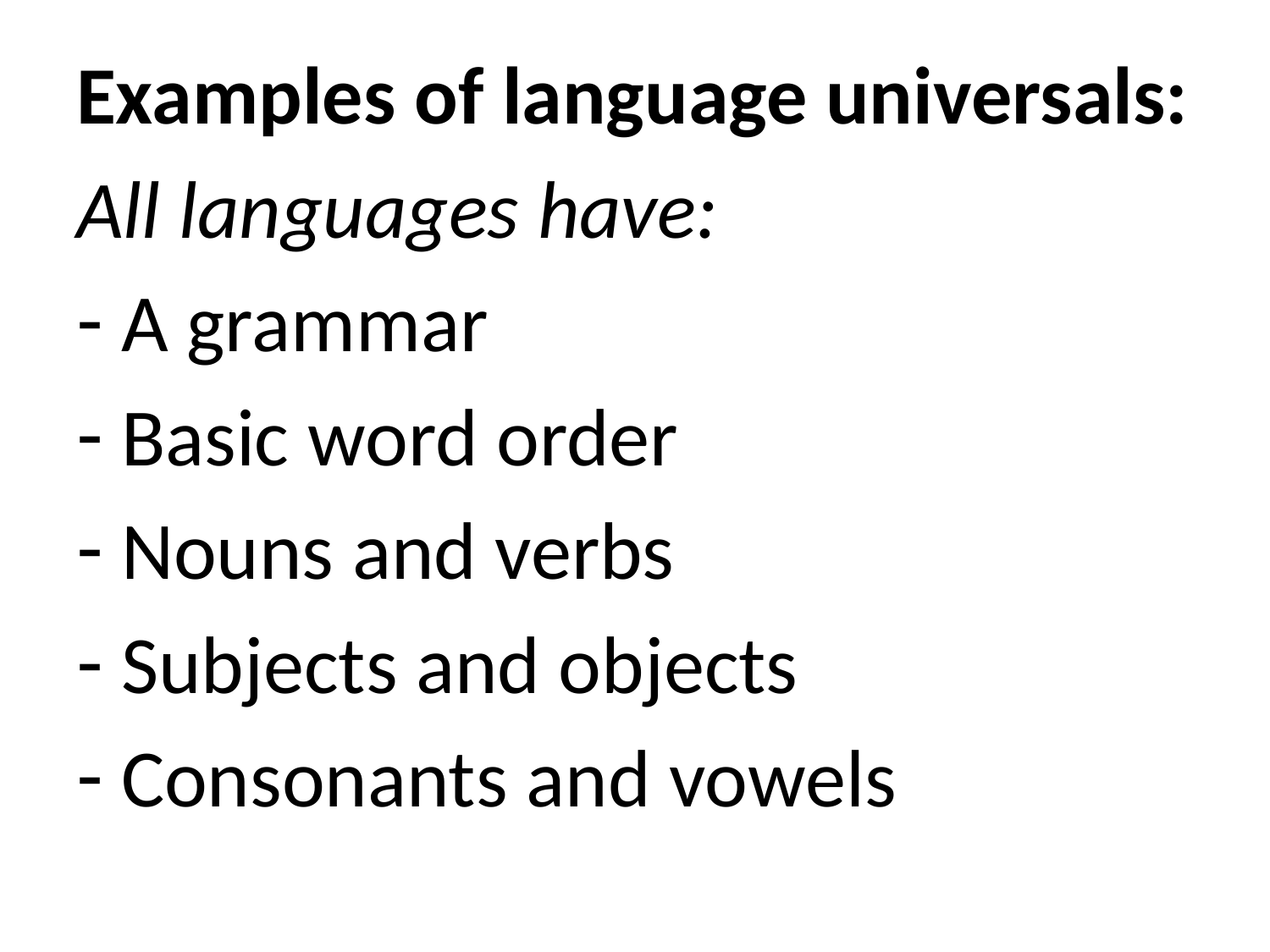

Examples of language universals:
All languages have:
A grammar
Basic word order
Nouns and verbs
Subjects and objects
Consonants and vowels